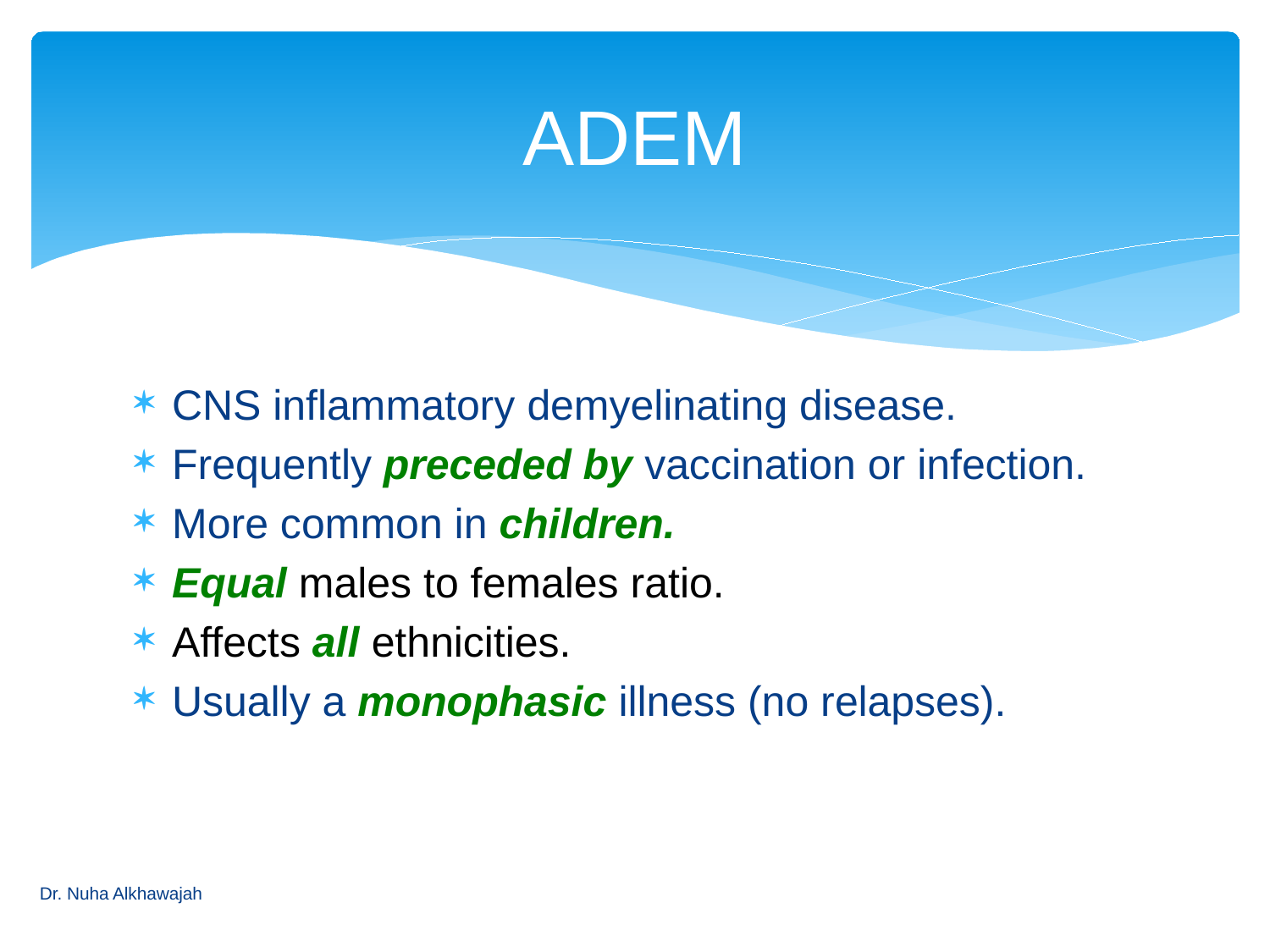

# ADEM
CNS inflammatory demyelinating disease.
Frequently preceded by vaccination or infection.
More common in children.
Equal males to females ratio.
Affects all ethnicities.
Usually a monophasic illness (no relapses).
Dr. Nuha Alkhawajah